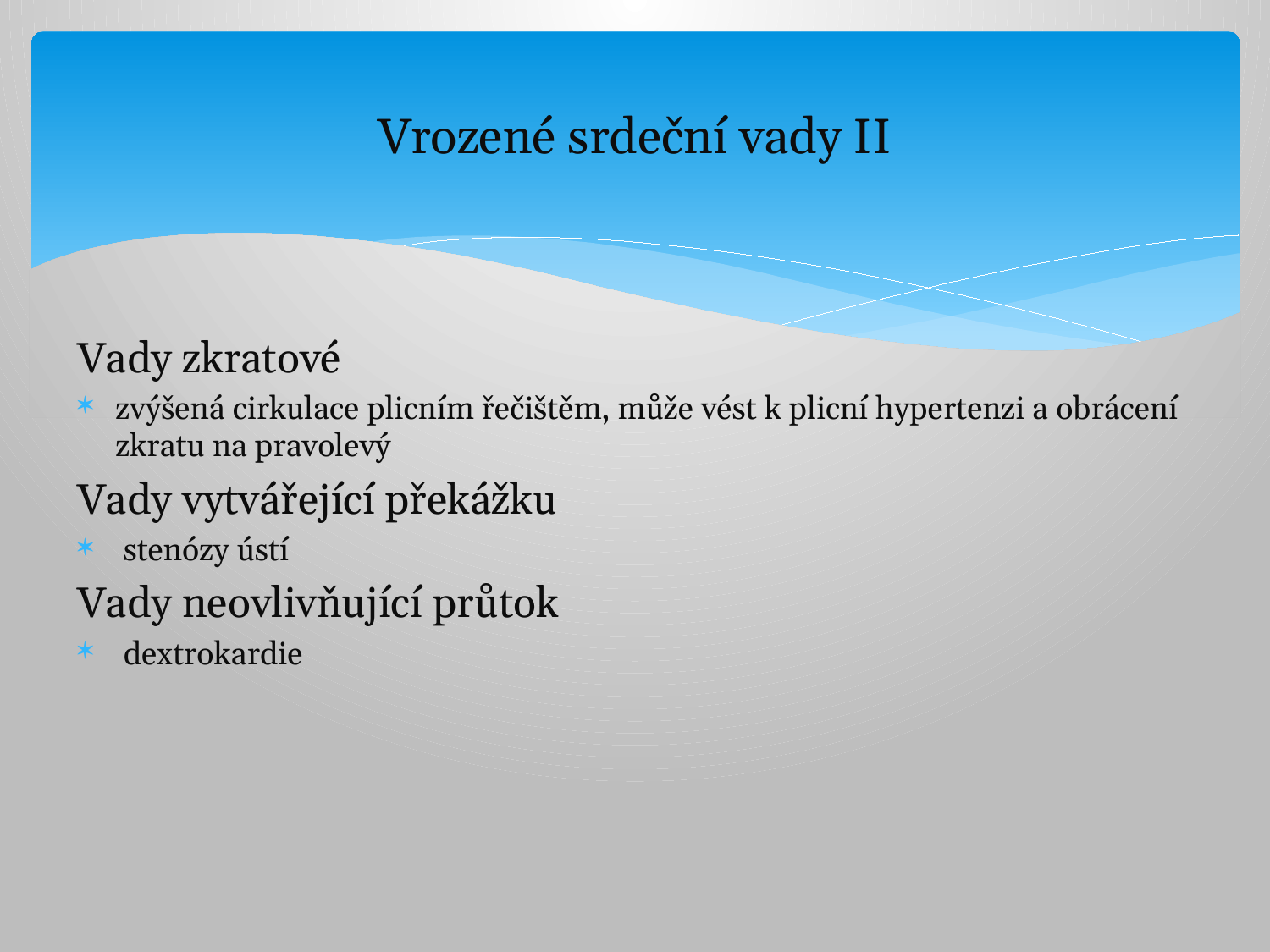

# Vrozené srdeční vady II
Vady zkratové
zvýšená cirkulace plicním řečištěm, může vést k plicní hypertenzi a obrácení zkratu na pravolevý
Vady vytvářející překážku
 stenózy ústí
Vady neovlivňující průtok
 dextrokardie